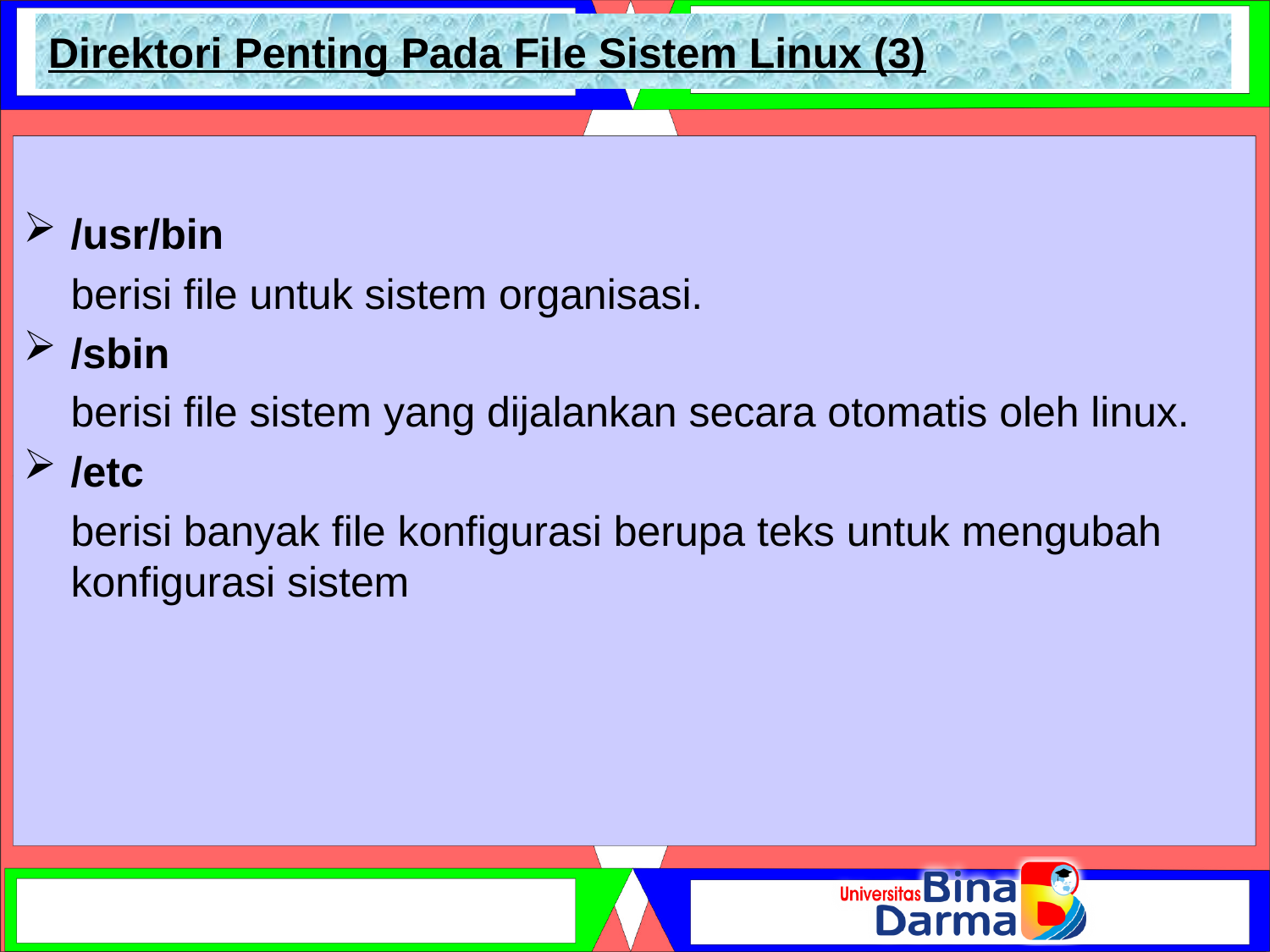

# Direktori Penting Pada File Sistem Linux (3)
/usr/bin
	berisi file untuk sistem organisasi.
/sbin
	berisi file sistem yang dijalankan secara otomatis oleh linux.
/etc
	berisi banyak file konfigurasi berupa teks untuk mengubah konfigurasi sistem